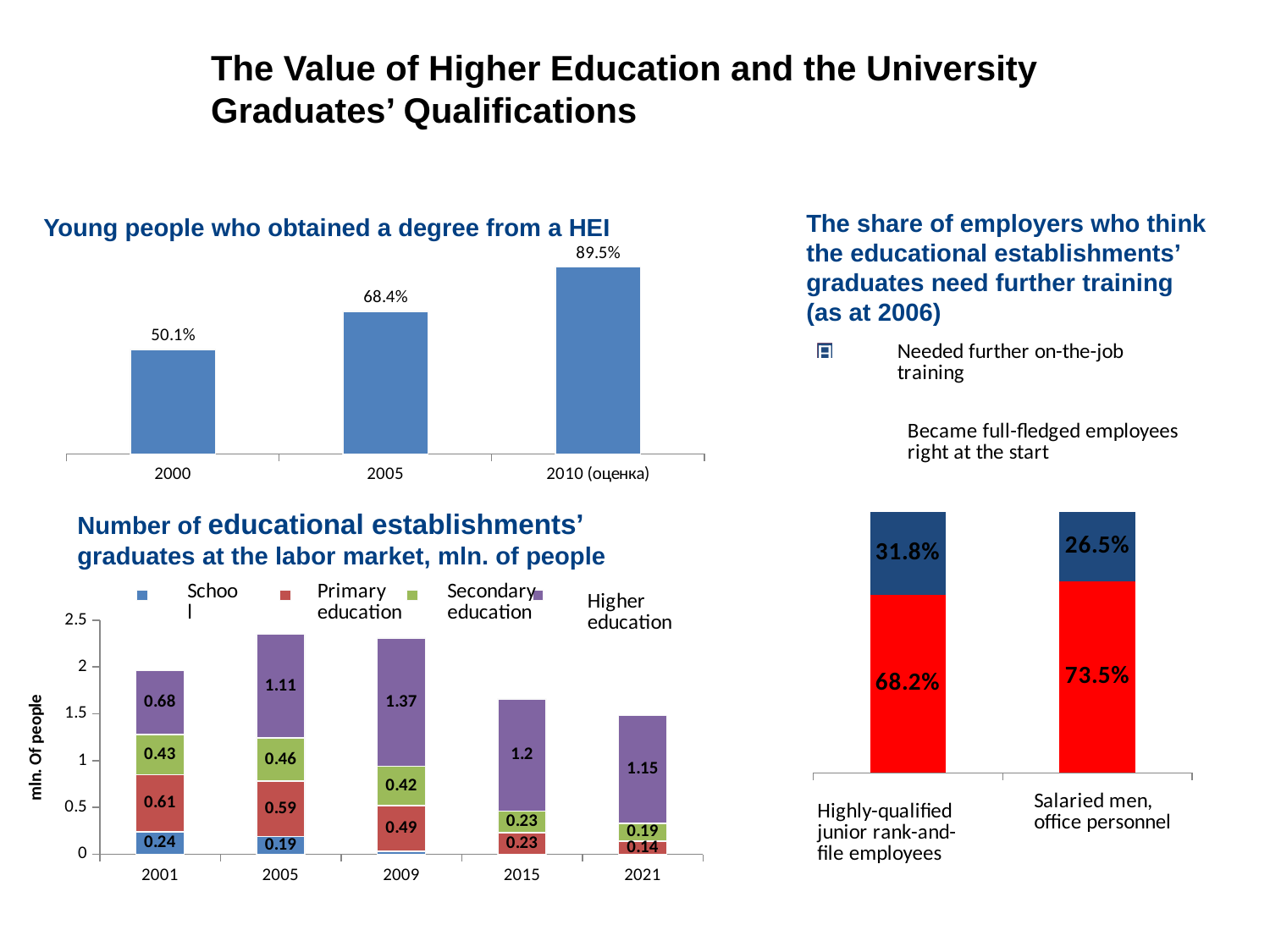

The Value of Higher Education and the University Graduates’ Qualifications
The share of employers who think the educational establishments’ graduates need further training
(as at 2006)
Young people who obtained a degree from a HEI

### Chart

| Category | Доля |
|---|---|
| 2000 | 0.501 |
| 2005 | 0.684 |
| 2010 (оценка) | 0.895145639762105 |
фото

### Chart

| Category | Нуждались в дополнительном обучении на рабочем месте | Почти сразу начинали полноценно работать |
|---|---|---|
| Исполнители высшей квалификации | 0.6817518248175202 | 0.3182481751824842 |
| Служащие, офисные работники | 0.7354948805460773 | 0.2645051194539249 |
Number of educational establishments’ graduates at the labor market, mln. of people
фот

### Chart

| Category | Школа | НПО | СПО | ВПО |
|---|---|---|---|---|
| 2001 | 0.24000000000000005 | 0.6100000000000002 | 0.4300000000000001 | 0.68 |
| 2005 | 0.19 | 0.59 | 0.46 | 1.11 |
| 2009 | 0.030000000000000002 | 0.4900000000000001 | 0.4200000000000001 | 1.37 |
| 2015 | None | 0.23 | 0.23 | 1.2 |
| 2021 | None | 0.14 | 0.19 | 1.1500000000000001 |
фото
Высшая школа экономики, Москва, 2011